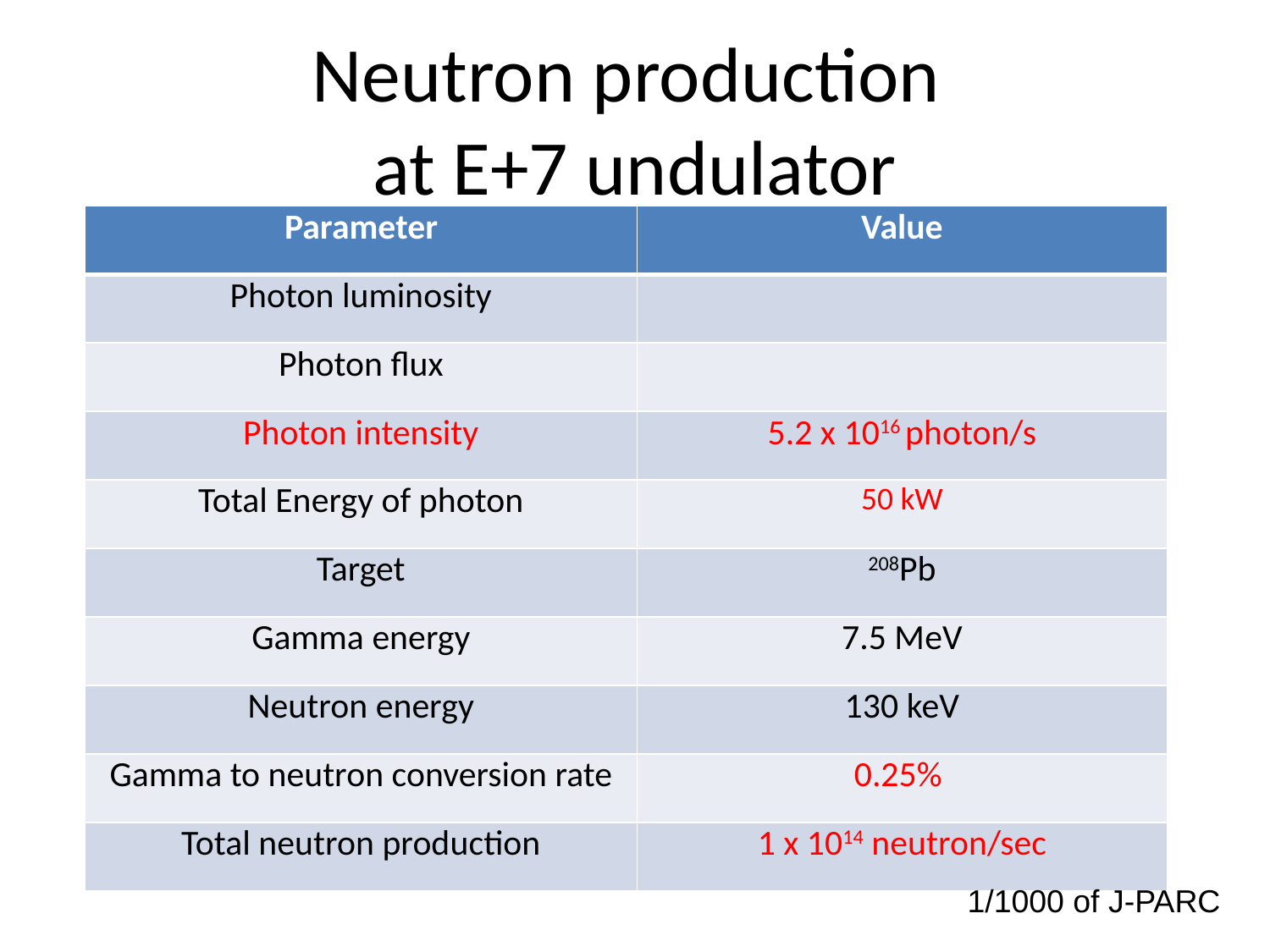

# Neutron production at E+7 undulator
| Parameter | Value |
| --- | --- |
| Photon luminosity |  |
| Photon flux |  |
| Photon intensity | 5.2 x 1016 photon/s |
| Total Energy of photon | 50 kW |
| Target | 208Pb |
| Gamma energy | 7.5 MeV |
| Neutron energy | 130 keV |
| Gamma to neutron conversion rate | 0.25% |
| Total neutron production | 1 x 1014 neutron/sec |
1/1000 of J-PARC